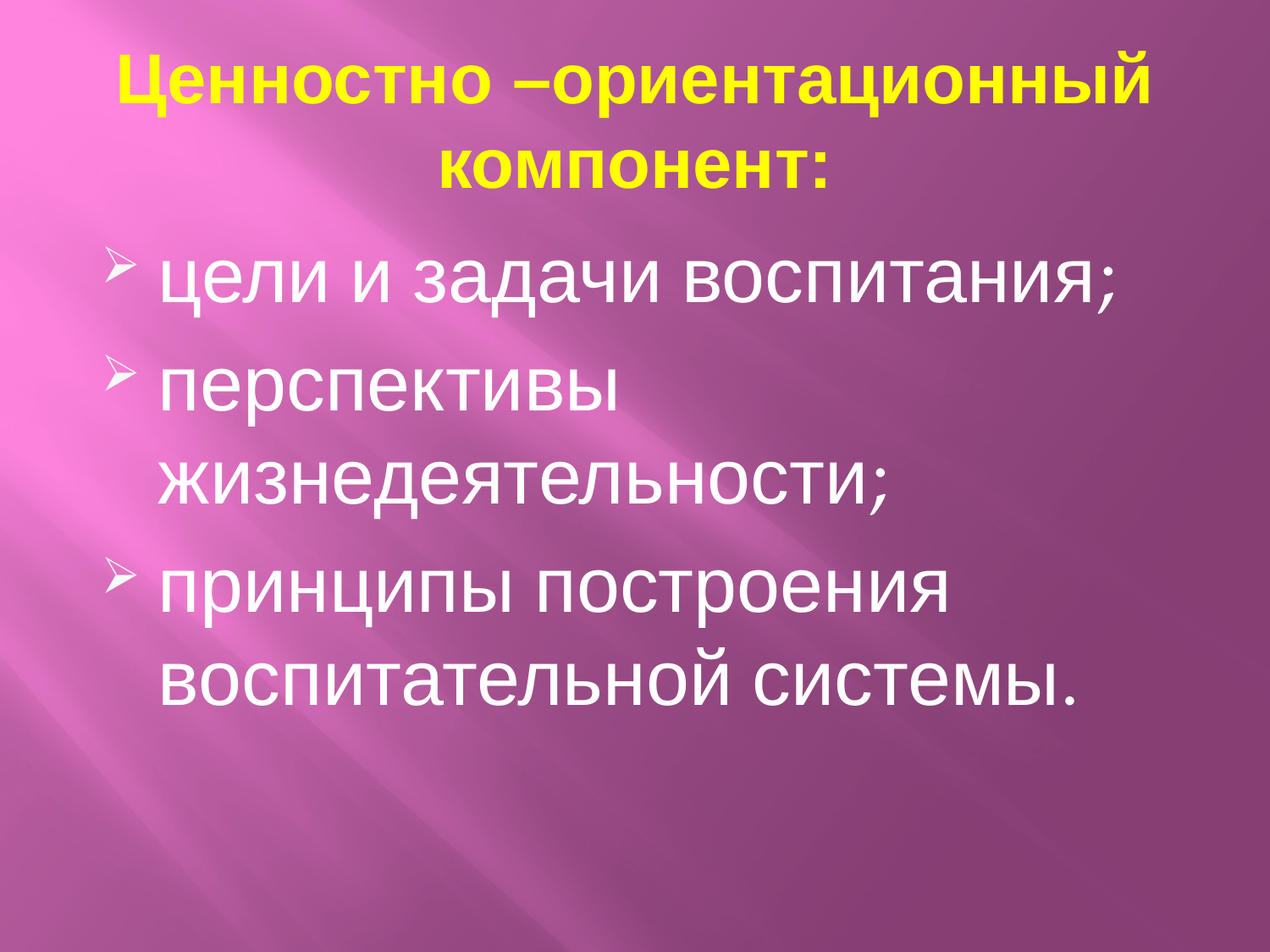

# Ценностно –ориентационный компонент:
цели и задачи воспитания;
перспективы жизнедеятельности;
принципы построения воспитательной системы.